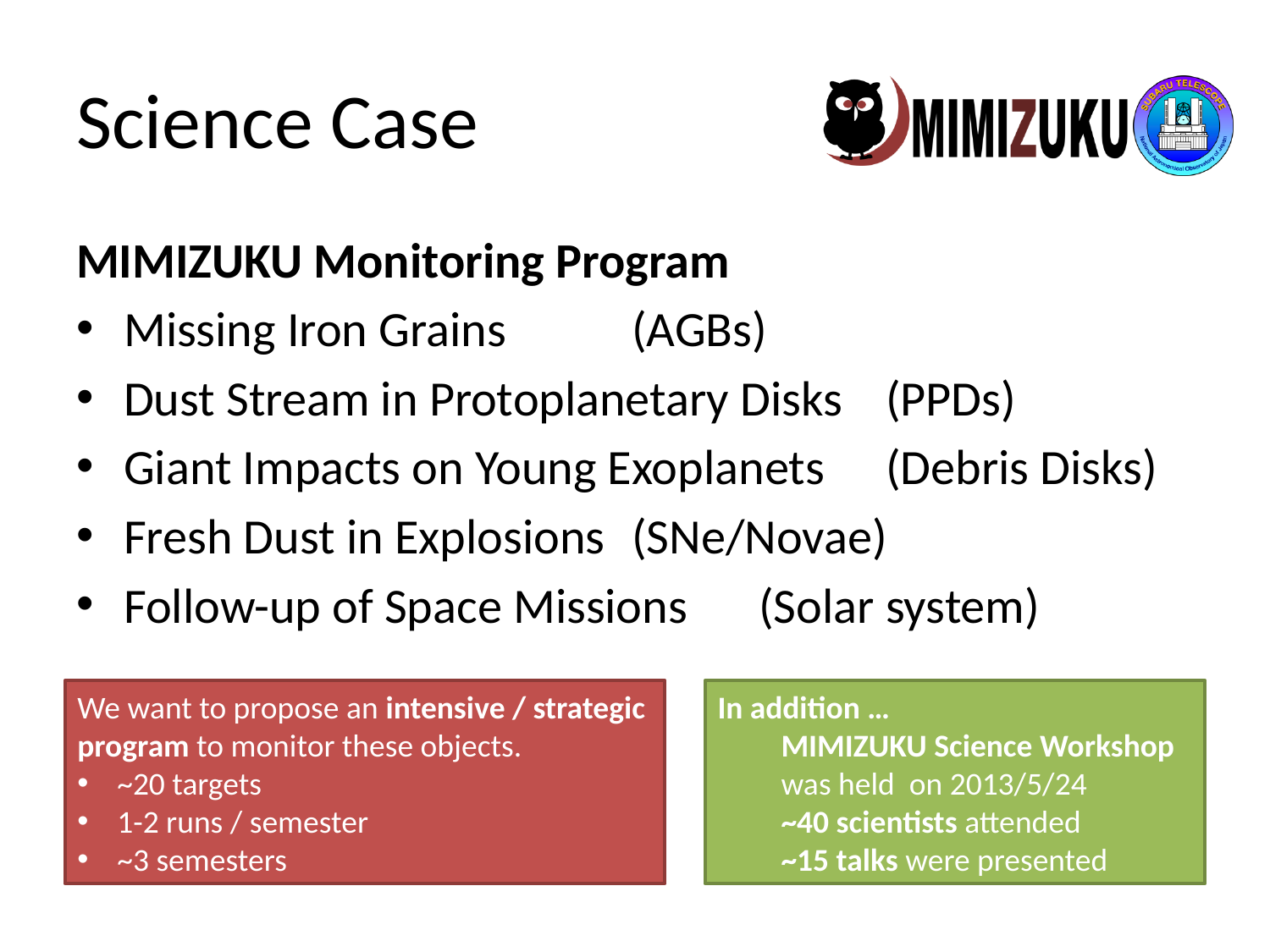

# Science Case
MIMIZUKU Monitoring Program
Missing Iron Grains	(AGBs)
Dust Stream in Protoplanetary Disks	(PPDs)
Giant Impacts on Young Exoplanets	(Debris Disks)
Fresh Dust in Explosions	(SNe/Novae)
Follow-up of Space Missions	(Solar system)

We want to propose an intensive / strategic program to monitor these objects.
~20 targets
1-2 runs / semester
~3 semesters
In addition …
MIMIZUKU Science Workshop
was held  on 2013/5/24
~40 scientists attended
~15 talks were presented